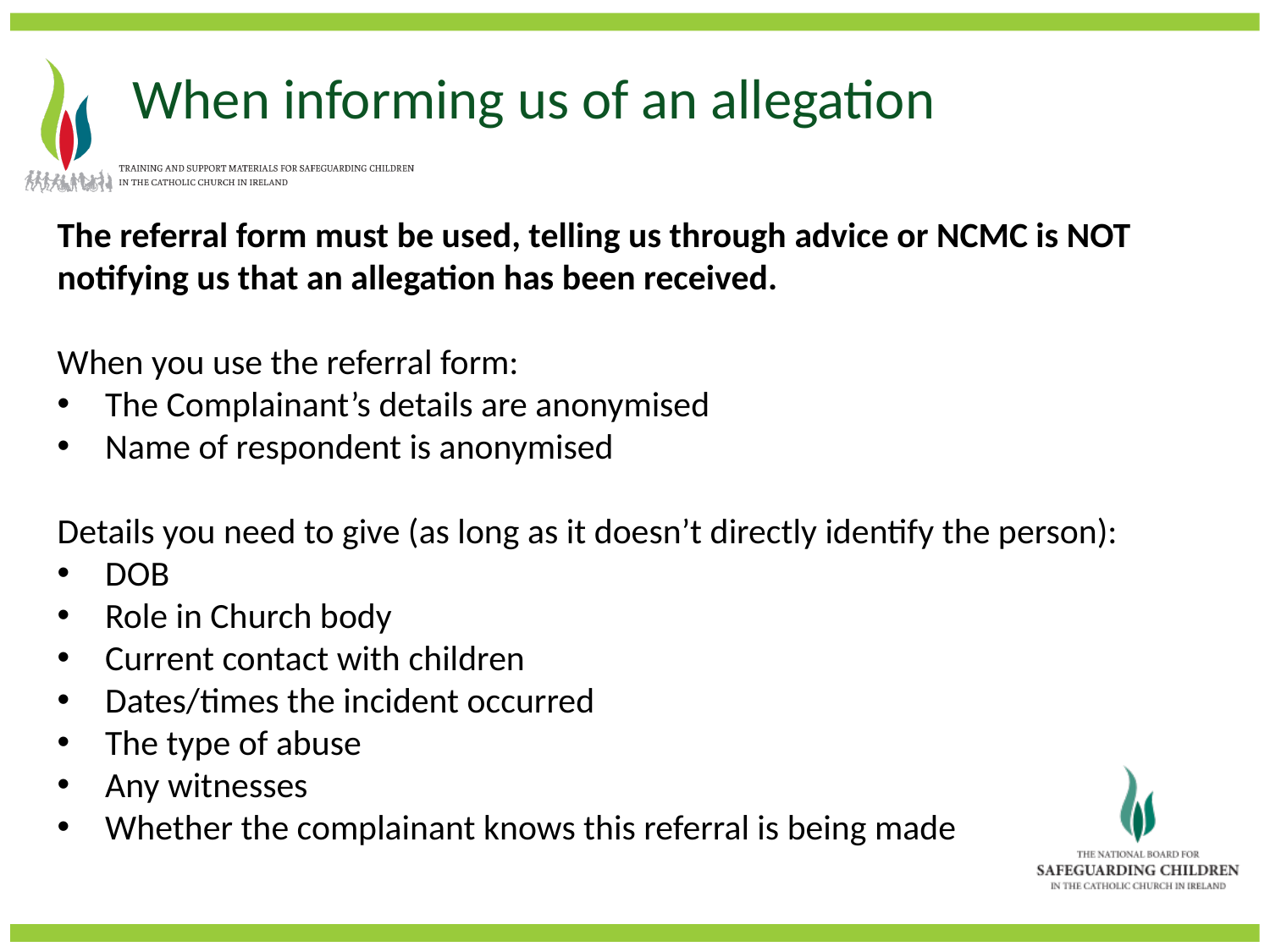

When informing us of an allegation
The referral form must be used, telling us through advice or NCMC is NOT notifying us that an allegation has been received.

When you use the referral form:
The Complainant’s details are anonymised
Name of respondent is anonymised

Details you need to give (as long as it doesn’t directly identify the person):
DOB
Role in Church body
Current contact with children
Dates/times the incident occurred
The type of abuse
Any witnesses
Whether the complainant knows this referral is being made